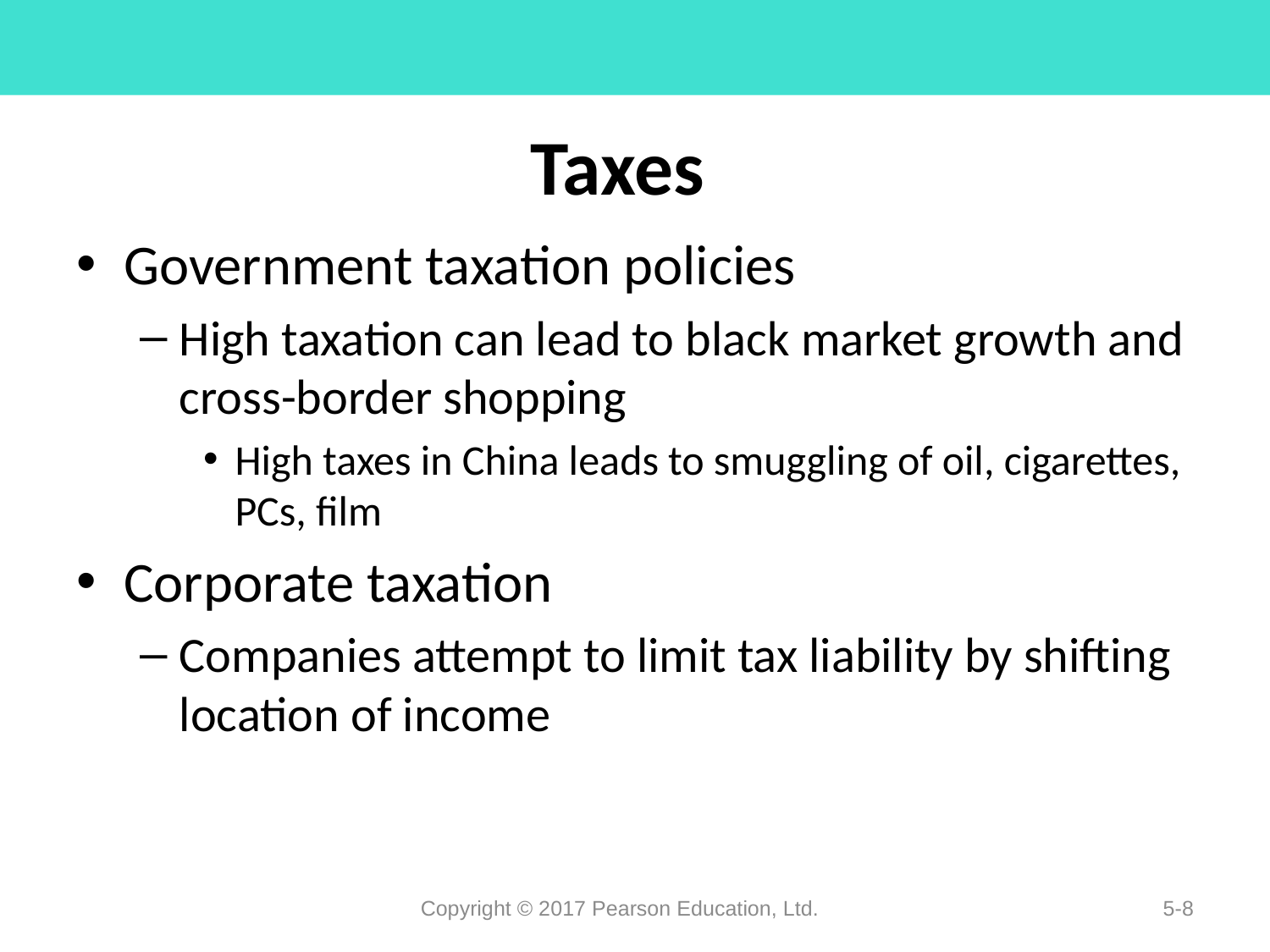

# Taxes
Government taxation policies
High taxation can lead to black market growth and cross-border shopping
High taxes in China leads to smuggling of oil, cigarettes, PCs, film
Corporate taxation
Companies attempt to limit tax liability by shifting location of income

Copyright © 2017 Pearson Education, Ltd.
5-8